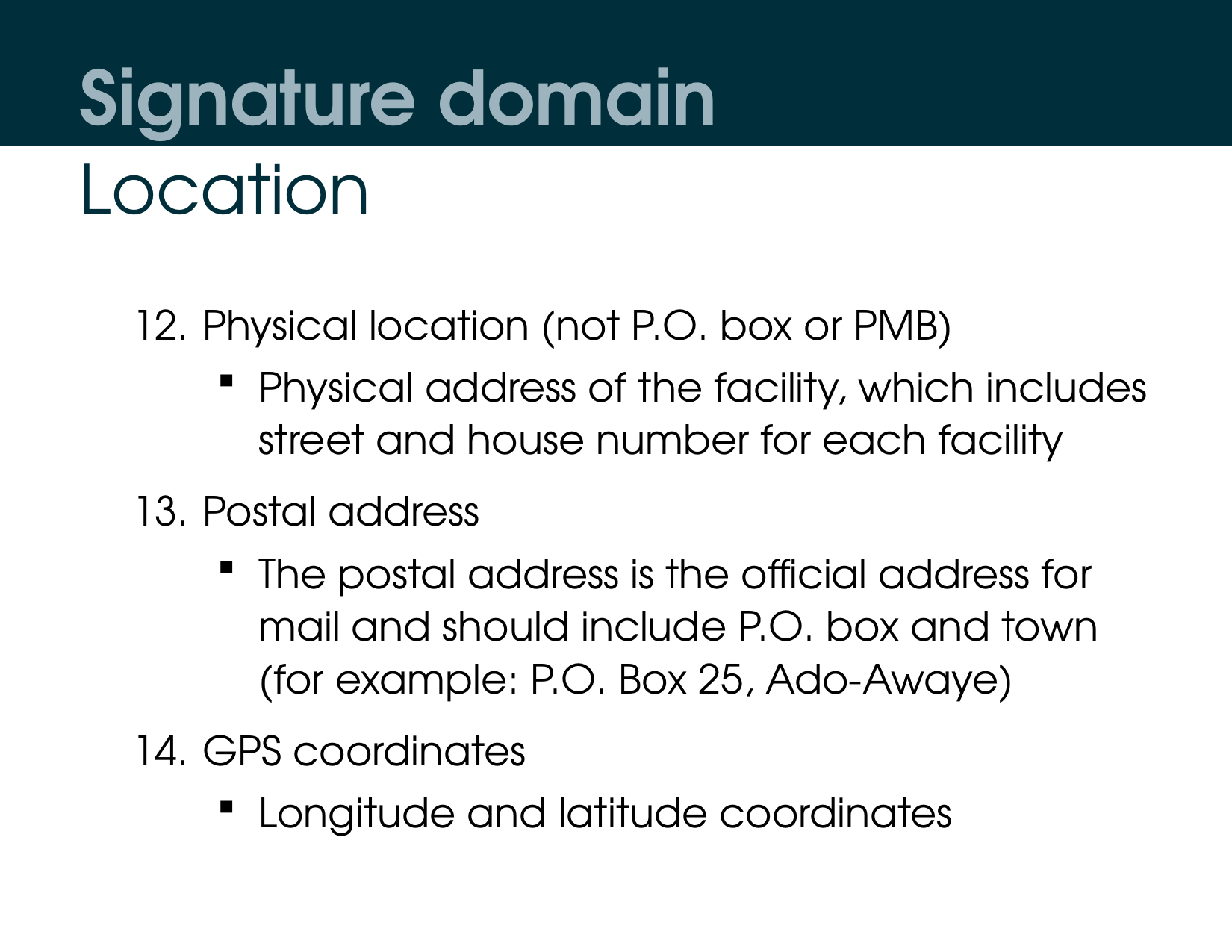

# Signature domain
Location
Physical location (not P.O. box or PMB)
Physical address of the facility, which includes street and house number for each facility
Postal address
The postal address is the official address for mail and should include P.O. box and town (for example: P.O. Box 25, Ado-Awaye)
GPS coordinates
Longitude and latitude coordinates